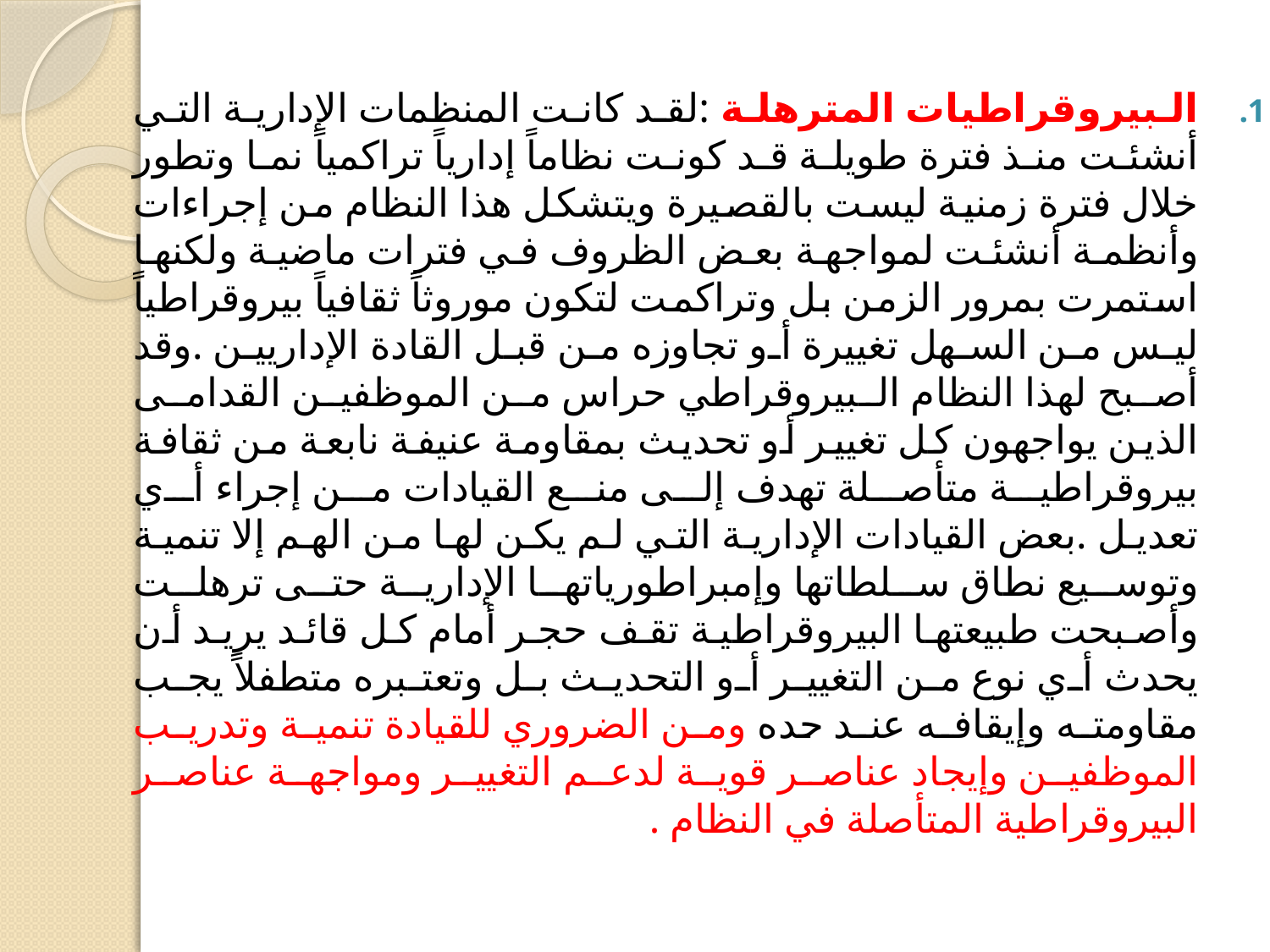

البيروقراطيات المترهلة :لقد كانت المنظمات الإدارية التي أنشئت منذ فترة طويلة قد كونت نظاماً إدارياً تراكمياً نما وتطور خلال فترة زمنية ليست بالقصيرة ويتشكل هذا النظام من إجراءات وأنظمة أنشئت لمواجهة بعض الظروف في فترات ماضية ولكنها استمرت بمرور الزمن بل وتراكمت لتكون موروثاً ثقافياً بيروقراطياً ليس من السهل تغييرة أو تجاوزه من قبل القادة الإداريين .وقد أصبح لهذا النظام البيروقراطي حراس من الموظفين القدامى الذين يواجهون كل تغيير أو تحديث بمقاومة عنيفة نابعة من ثقافة بيروقراطية متأصلة تهدف إلى منع القيادات من إجراء أي تعديل .بعض القيادات الإدارية التي لم يكن لها من الهم إلا تنمية وتوسيع نطاق سلطاتها وإمبراطورياتها الإدارية حتى ترهلت وأصبحت طبيعتها البيروقراطية تقف حجر أمام كل قائد يريد أن يحدث أي نوع من التغيير أو التحديث بل وتعتبره متطفلاً يجب مقاومته وإيقافه عند حده ومن الضروري للقيادة تنمية وتدريب الموظفين وإيجاد عناصر قوية لدعم التغيير ومواجهة عناصر البيروقراطية المتأصلة في النظام .